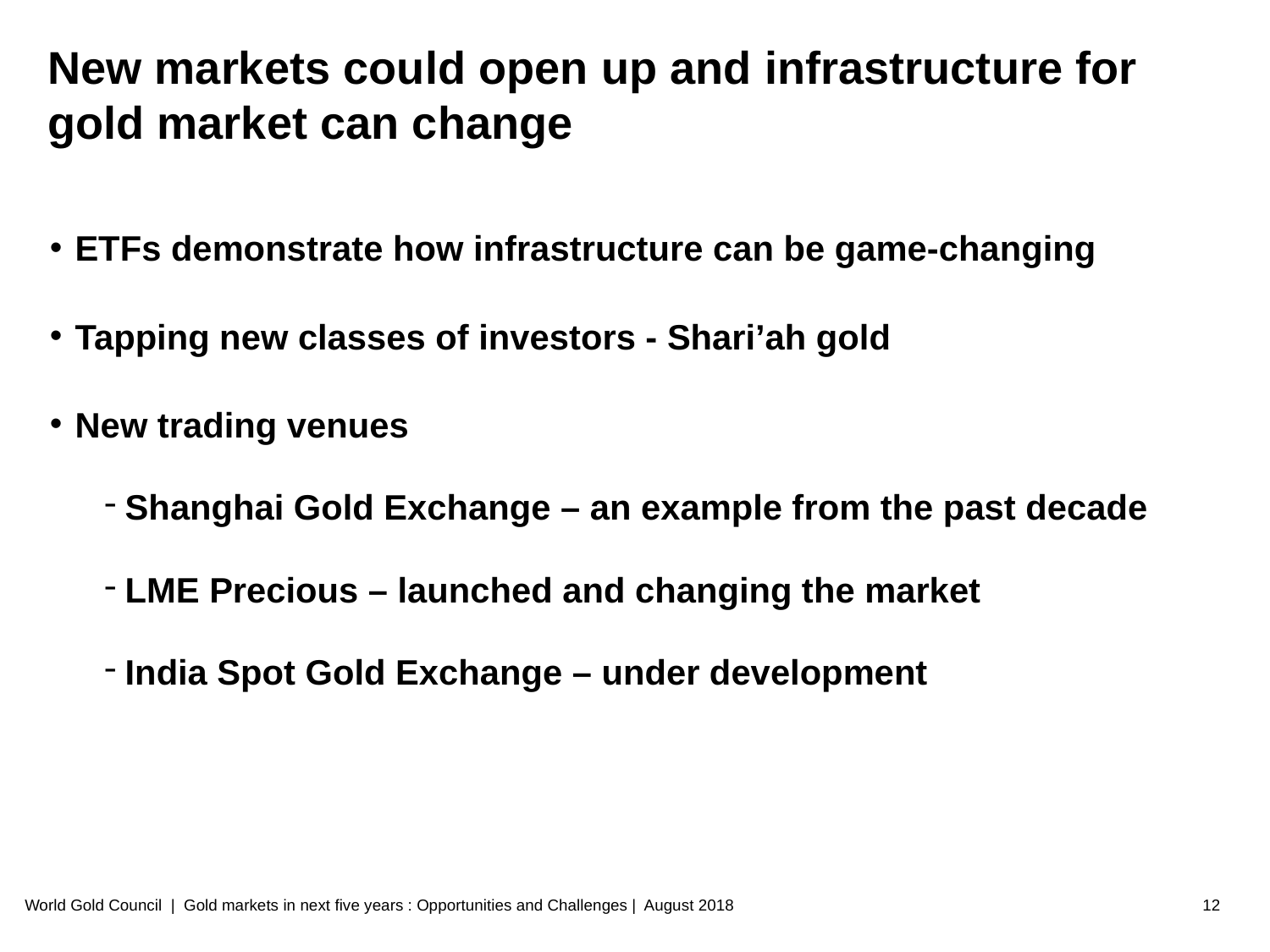

# New markets could open up and infrastructure for gold market can change
ETFs demonstrate how infrastructure can be game-changing
Tapping new classes of investors - Shari’ah gold
New trading venues
Shanghai Gold Exchange – an example from the past decade
LME Precious – launched and changing the market
India Spot Gold Exchange – under development

World Gold Council  |  Gold markets in next five years : Opportunities and Challenges |  August 2018
12